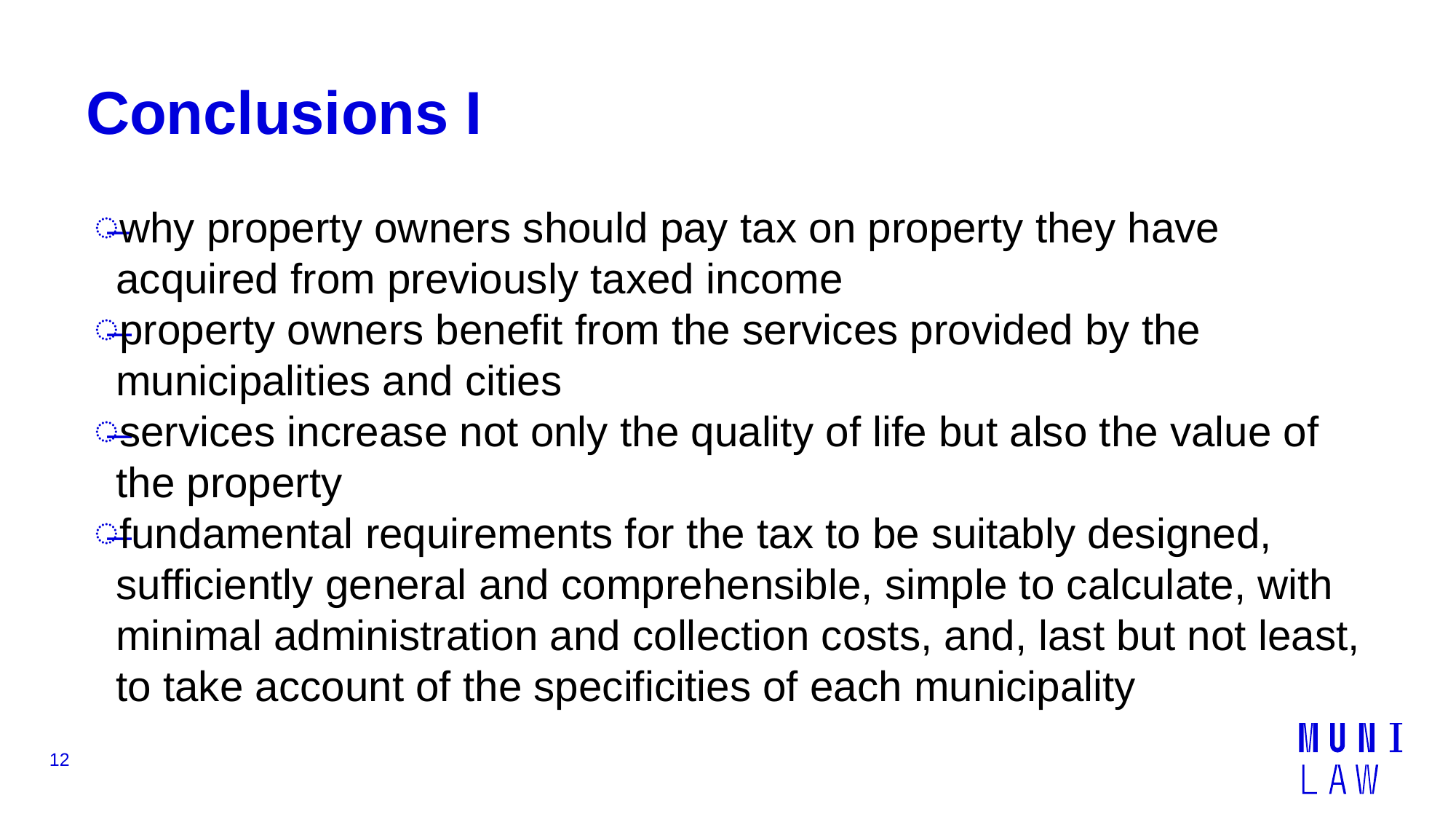

# Conclusions I
why property owners should pay tax on property they have acquired from previously taxed income
property owners benefit from the services provided by the municipalities and cities
services increase not only the quality of life but also the value of the property
fundamental requirements for the tax to be suitably designed, sufficiently general and comprehensible, simple to calculate, with minimal administration and collection costs, and, last but not least, to take account of the specificities of each municipality
12